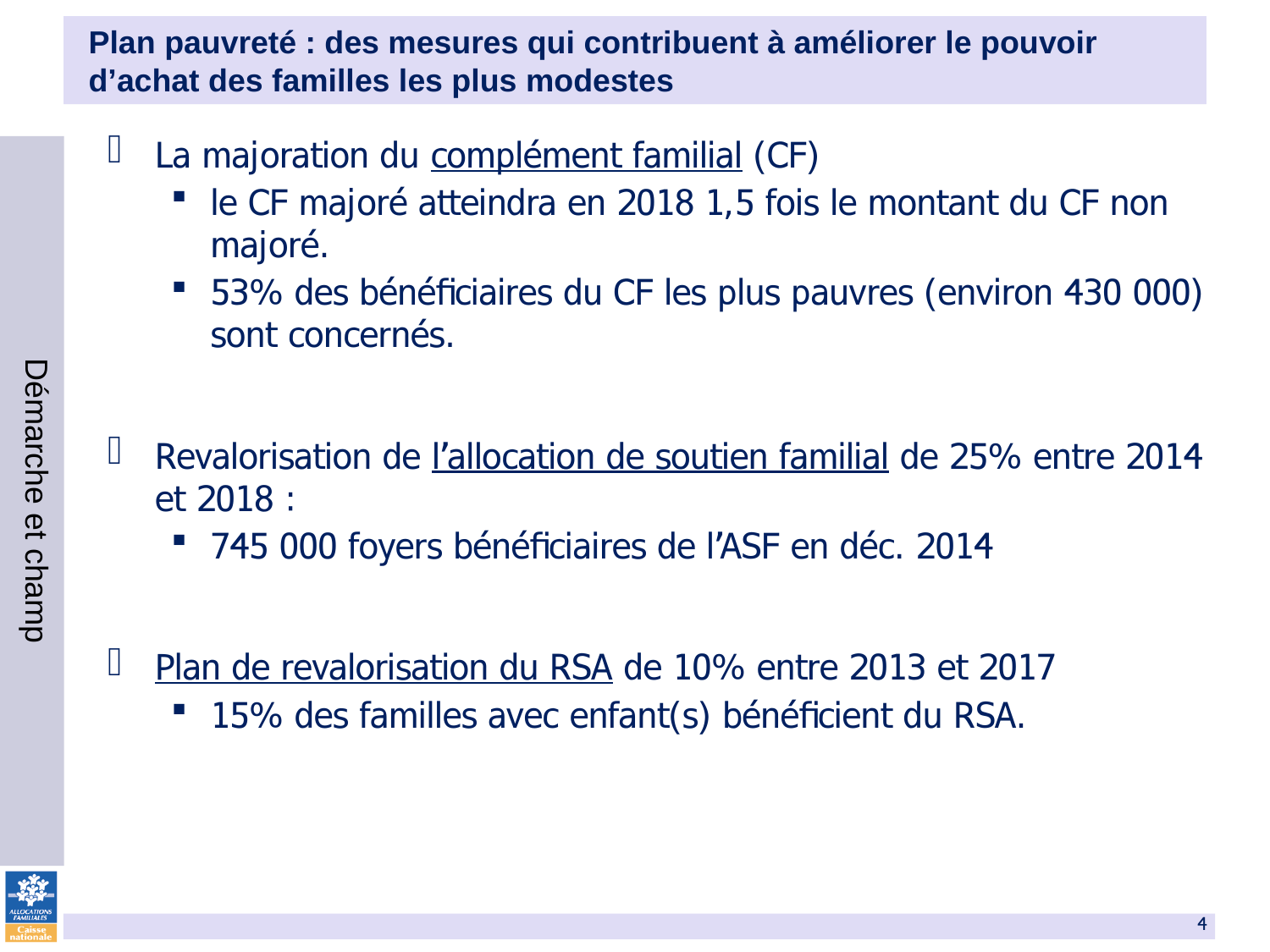

# Plan pauvreté : des mesures qui contribuent à améliorer le pouvoir d’achat des familles les plus modestes
La majoration du complément familial (CF)
le CF majoré atteindra en 2018 1,5 fois le montant du CF non majoré.
53% des bénéficiaires du CF les plus pauvres (environ 430 000) sont concernés.

Revalorisation de l’allocation de soutien familial de 25% entre 2014 et 2018 :
745 000 foyers bénéficiaires de l’ASF en déc. 2014

Plan de revalorisation du RSA de 10% entre 2013 et 2017
15% des familles avec enfant(s) bénéficient du RSA.

Démarche et champ